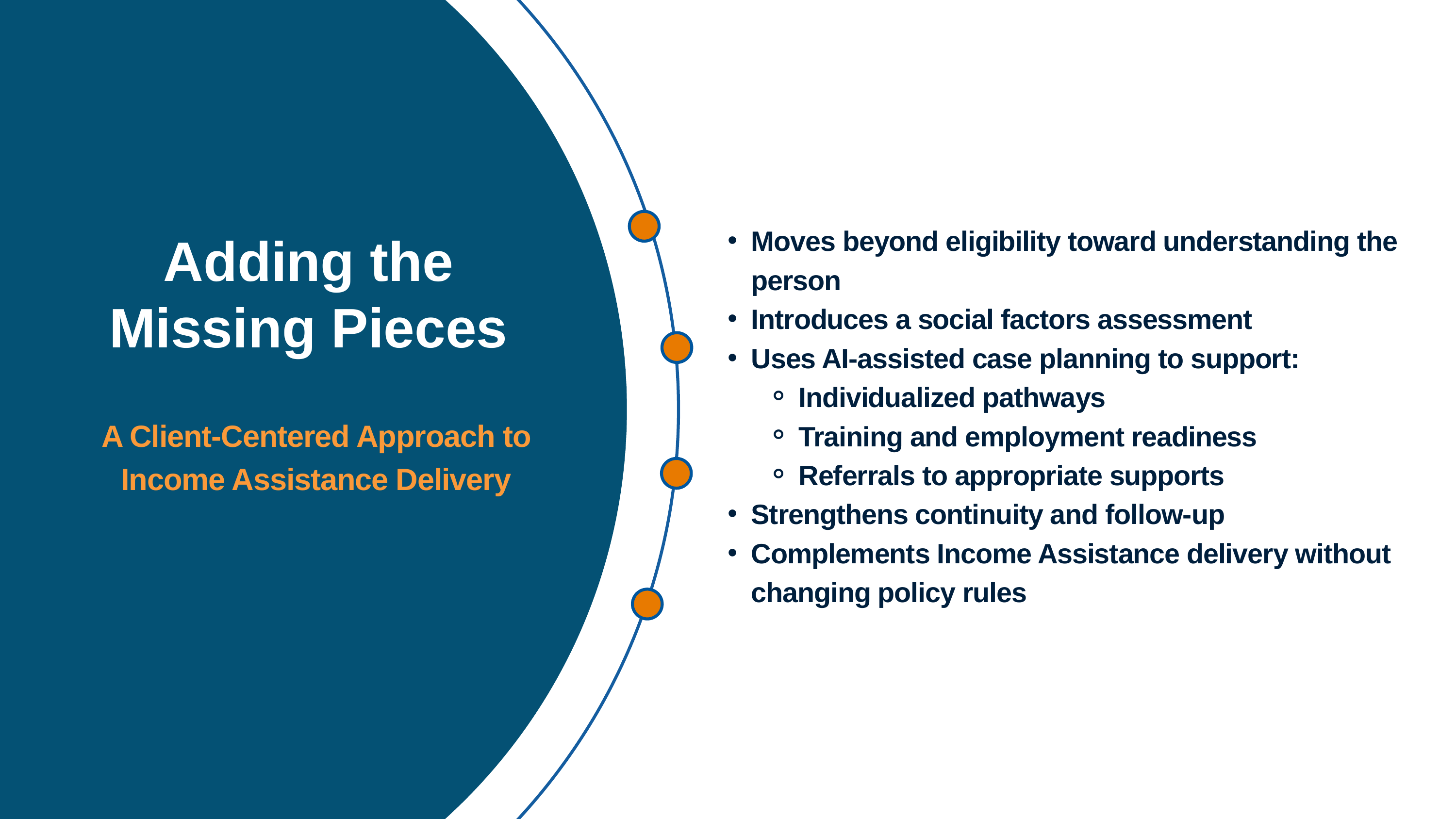

Moves beyond eligibility toward understanding the person
Introduces a social factors assessment
Uses AI-assisted case planning to support:
Individualized pathways
Training and employment readiness
Referrals to appropriate supports
Strengthens continuity and follow-up
Complements Income Assistance delivery without changing policy rules

Adding the Missing Pieces

A Client-Centered Approach to Income Assistance Delivery